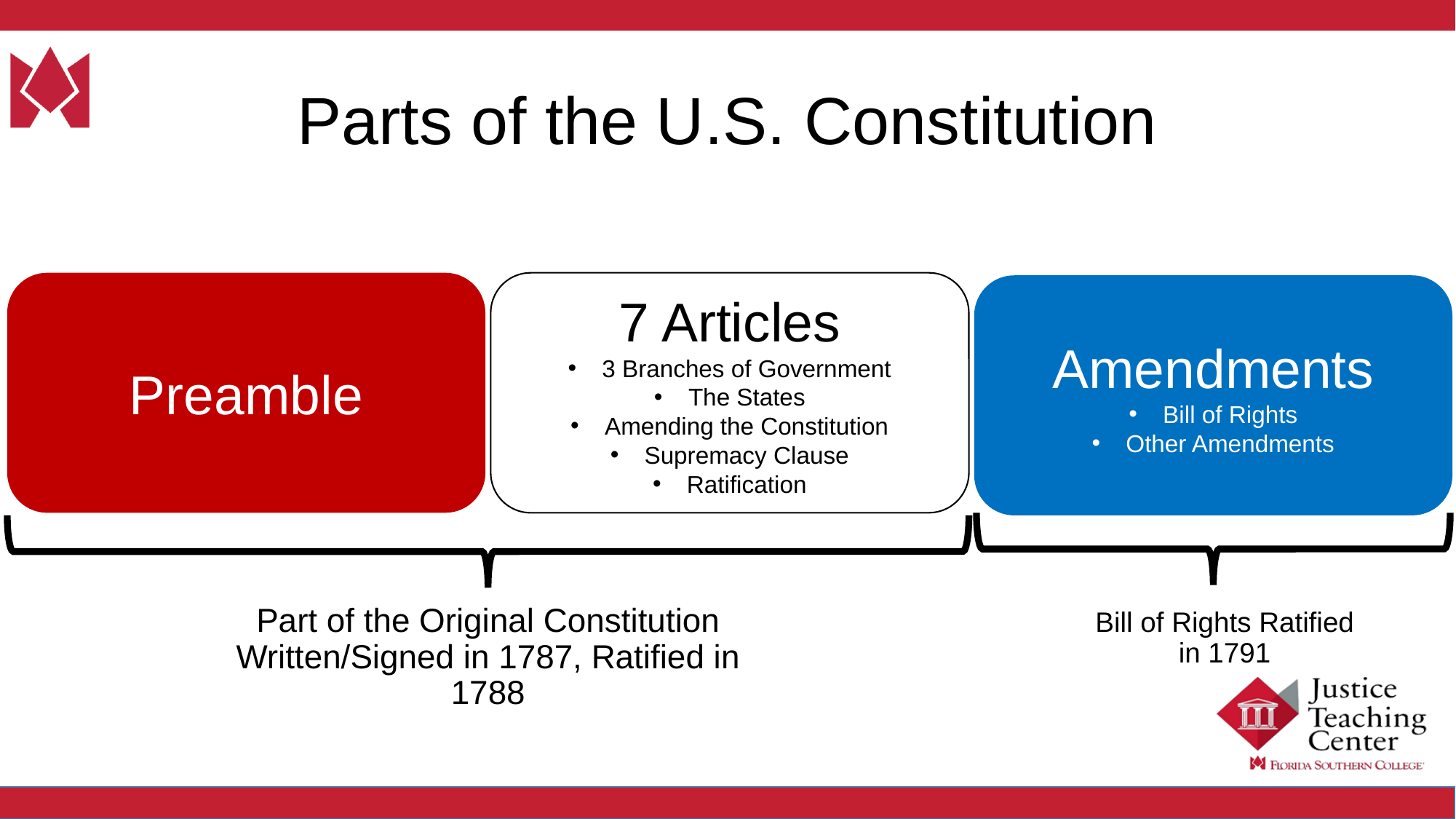

# Parts of the U.S. Constitution

Preamble
7 Articles
3 Branches of Government
The States
Amending the Constitution
Supremacy Clause
Ratification
Amendments
Bill of Rights
Other Amendments

Part of the Original Constitution Written/Signed in 1787, Ratified in 1788
Bill of Rights Ratified in 1791